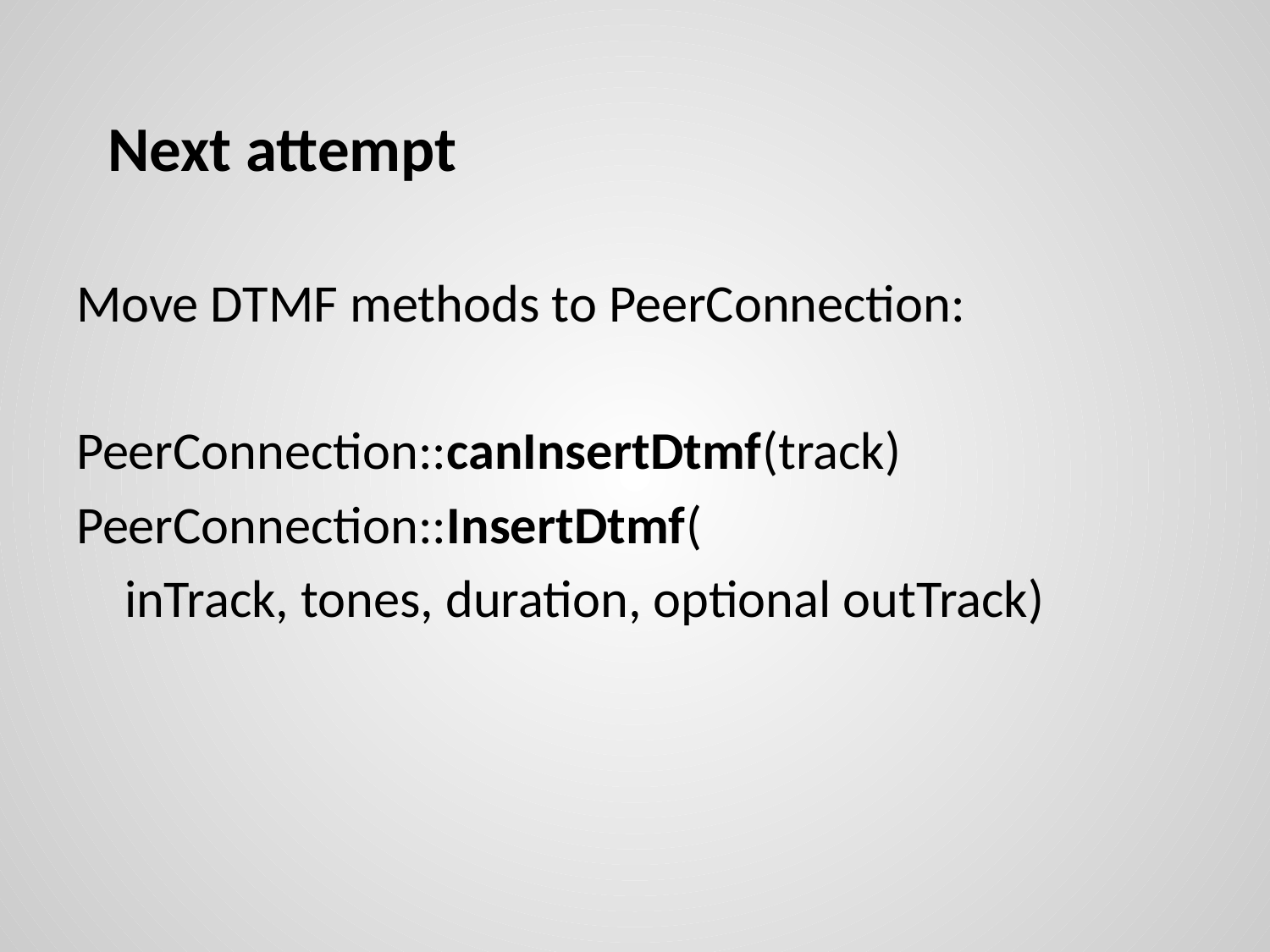

# Next attempt

Move DTMF methods to PeerConnection:

PeerConnection::canInsertDtmf(track)
PeerConnection::InsertDtmf(
    inTrack, tones, duration, optional outTrack)